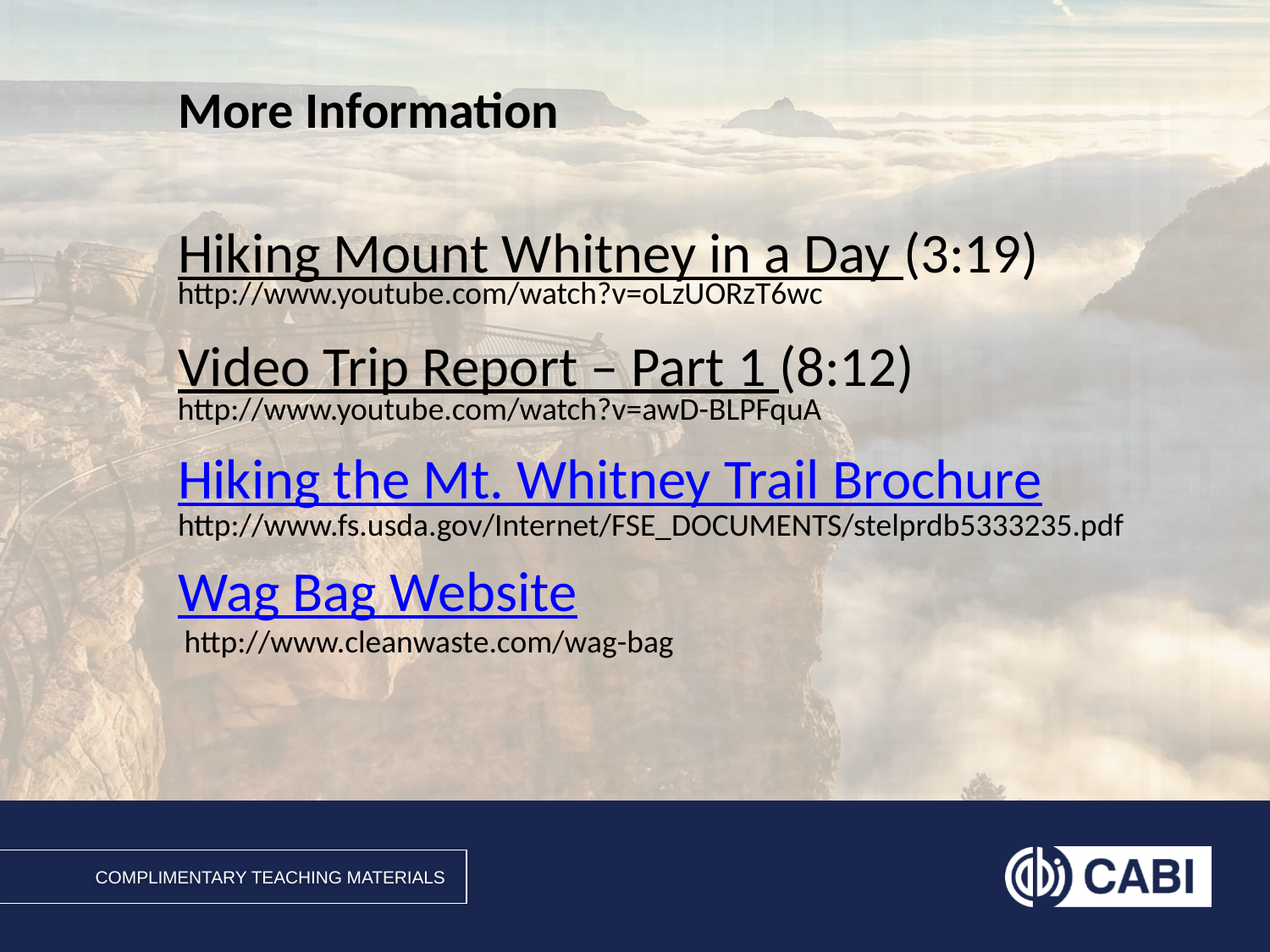

# More Information
Hiking Mount Whitney in a Day (3:19)
Video Trip Report – Part 1 (8:12)
Hiking the Mt. Whitney Trail Brochure
Wag Bag Website
http://www.youtube.com/watch?v=oLzUORzT6wc
http://www.youtube.com/watch?v=awD-BLPFquA
http://www.fs.usda.gov/Internet/FSE_DOCUMENTS/stelprdb5333235.pdf
http://www.cleanwaste.com/wag-bag